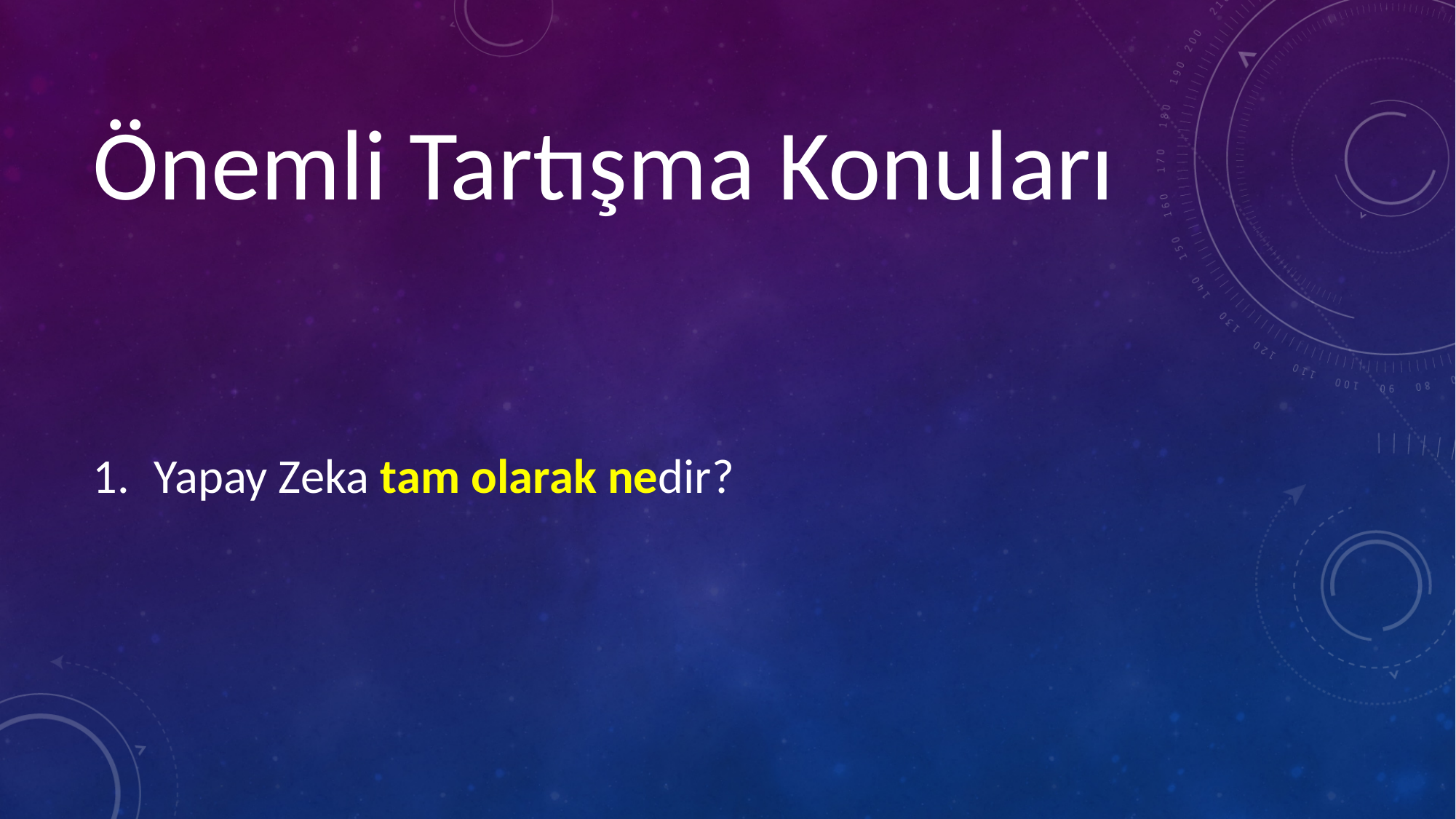

# Önemli Tartışma Konuları
Yapay Zeka tam olarak nedir?